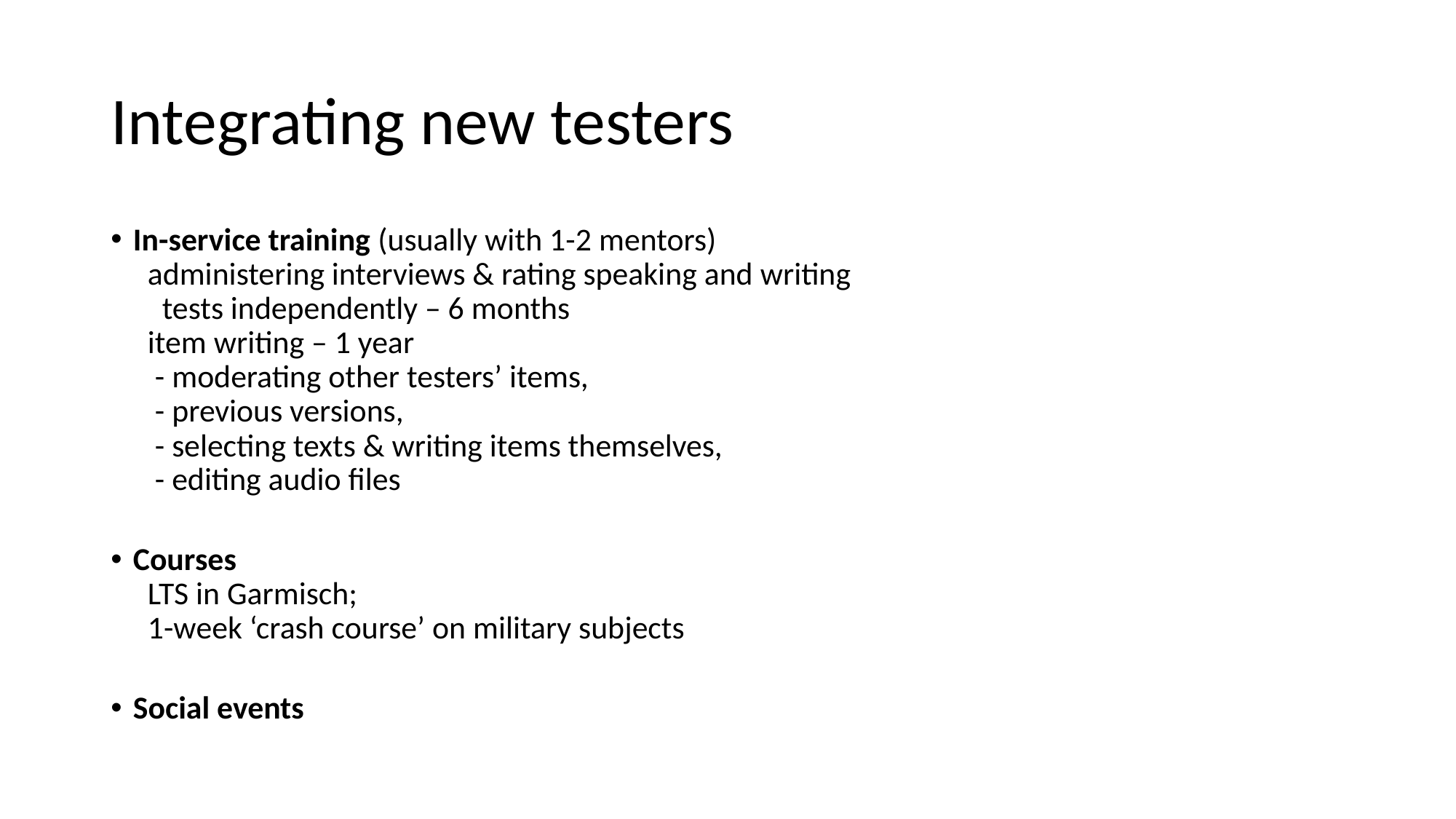

# Integrating new testers
In-service training (usually with 1-2 mentors)
  administering interviews & rating speaking and writing
    tests independently – 6 months
  item writing – 1 year
   - moderating other testers’ items,
   - previous versions,
   - selecting texts & writing items themselves,
   - editing audio files
Courses
  LTS in Garmisch;
  1-week ‘crash course’ on military subjects
Social events